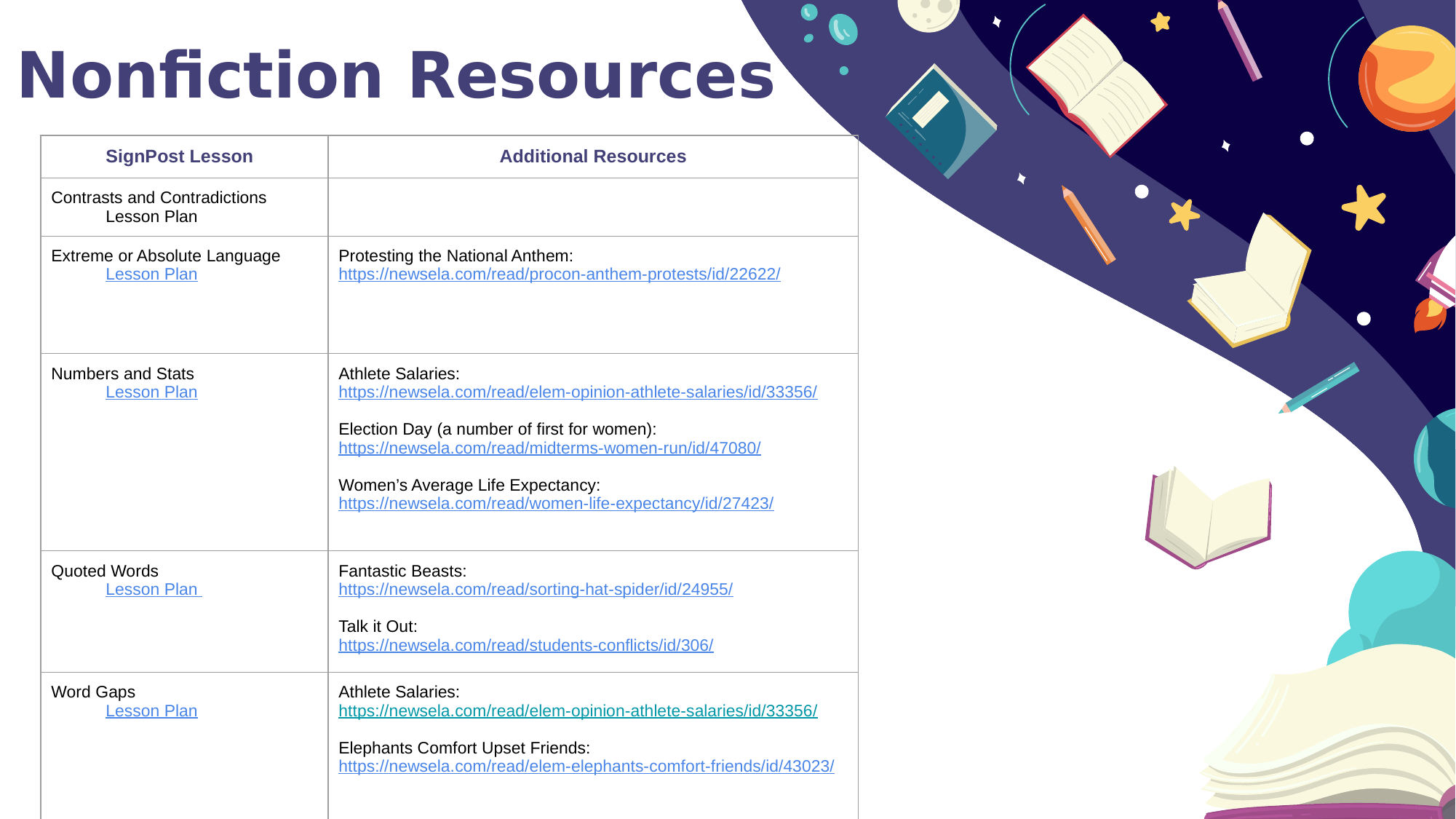

# Nonfiction Resources
| SignPost Lesson | Additional Resources |
| --- | --- |
| Contrasts and Contradictions Lesson Plan |  |
| Extreme or Absolute Language Lesson Plan | Protesting the National Anthem: https://newsela.com/read/procon-anthem-protests/id/22622/ |
| Numbers and Stats Lesson Plan | Athlete Salaries: https://newsela.com/read/elem-opinion-athlete-salaries/id/33356/ Election Day (a number of first for women): https://newsela.com/read/midterms-women-run/id/47080/ Women’s Average Life Expectancy: https://newsela.com/read/women-life-expectancy/id/27423/ |
| Quoted Words Lesson Plan | Fantastic Beasts: https://newsela.com/read/sorting-hat-spider/id/24955/ Talk it Out: https://newsela.com/read/students-conflicts/id/306/ |
| Word Gaps Lesson Plan | Athlete Salaries: https://newsela.com/read/elem-opinion-athlete-salaries/id/33356/ Elephants Comfort Upset Friends: https://newsela.com/read/elem-elephants-comfort-friends/id/43023/ |